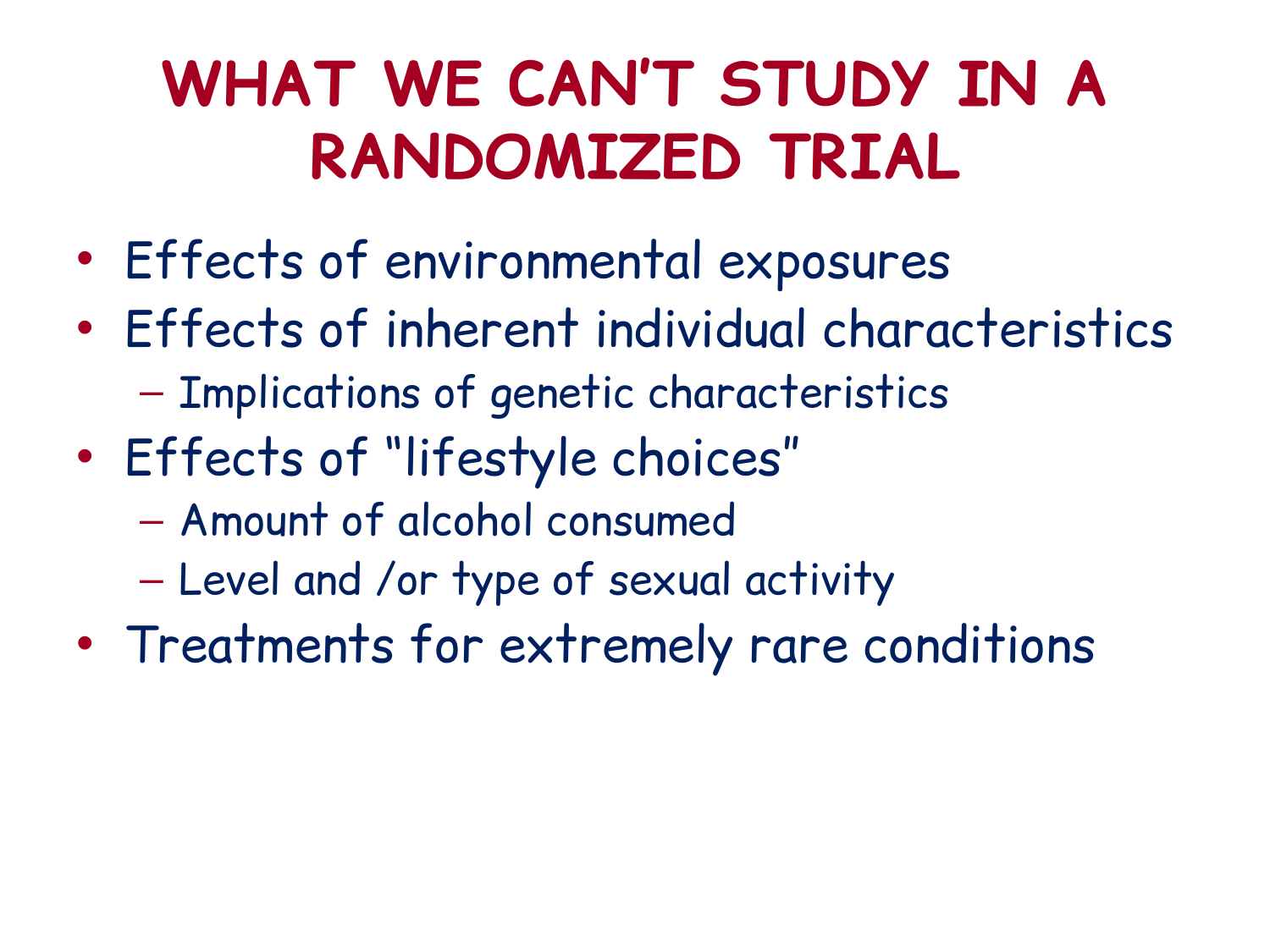

# WHAT WE CAN’T STUDY IN A RANDOMIZED TRIAL
Effects of environmental exposures
Effects of inherent individual characteristics
Implications of genetic characteristics
Effects of “lifestyle choices”
Amount of alcohol consumed
Level and /or type of sexual activity
Treatments for extremely rare conditions